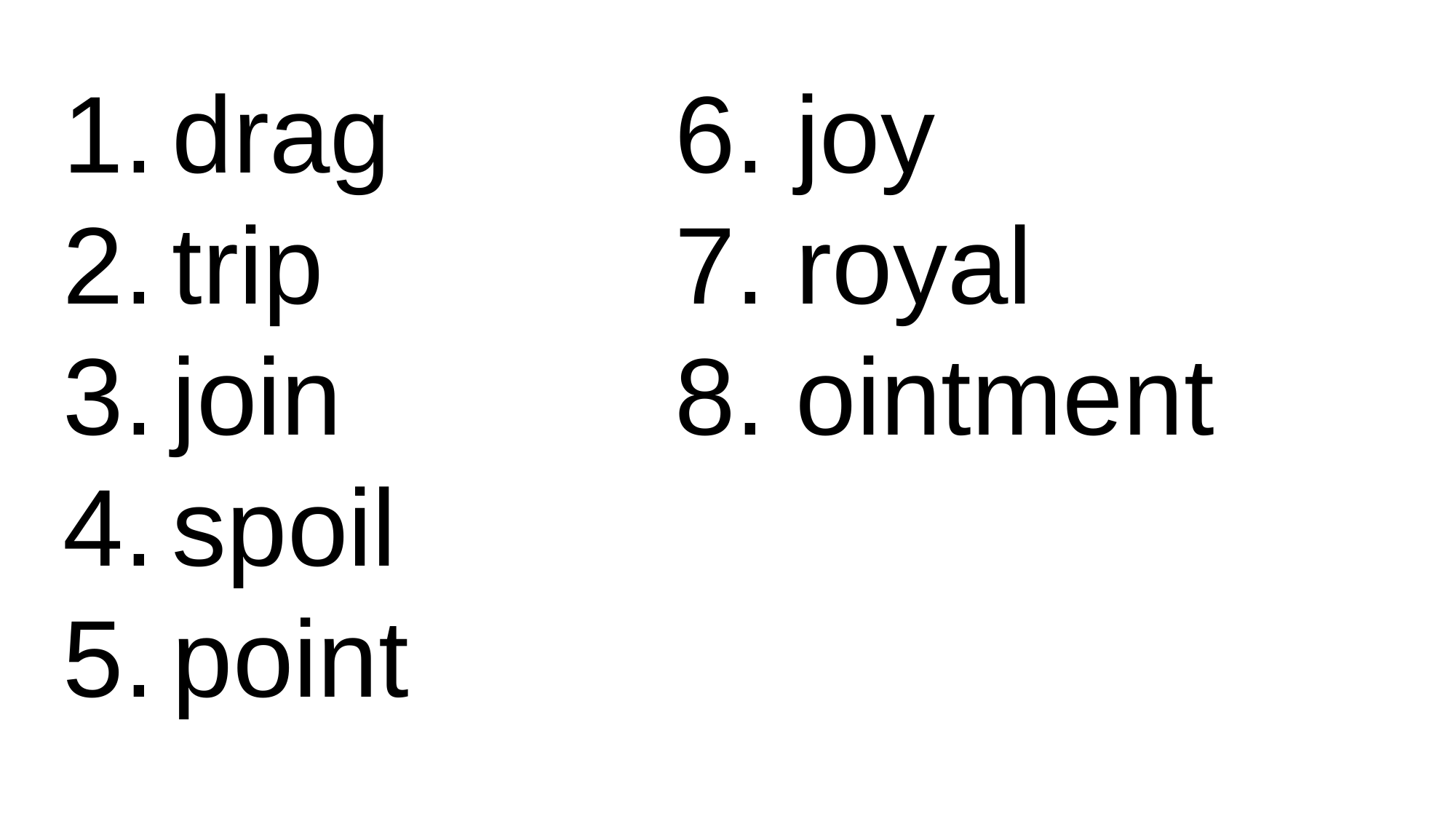

6. joy
 7. royal
 8. ointment

drag
trip
join
spoil
point